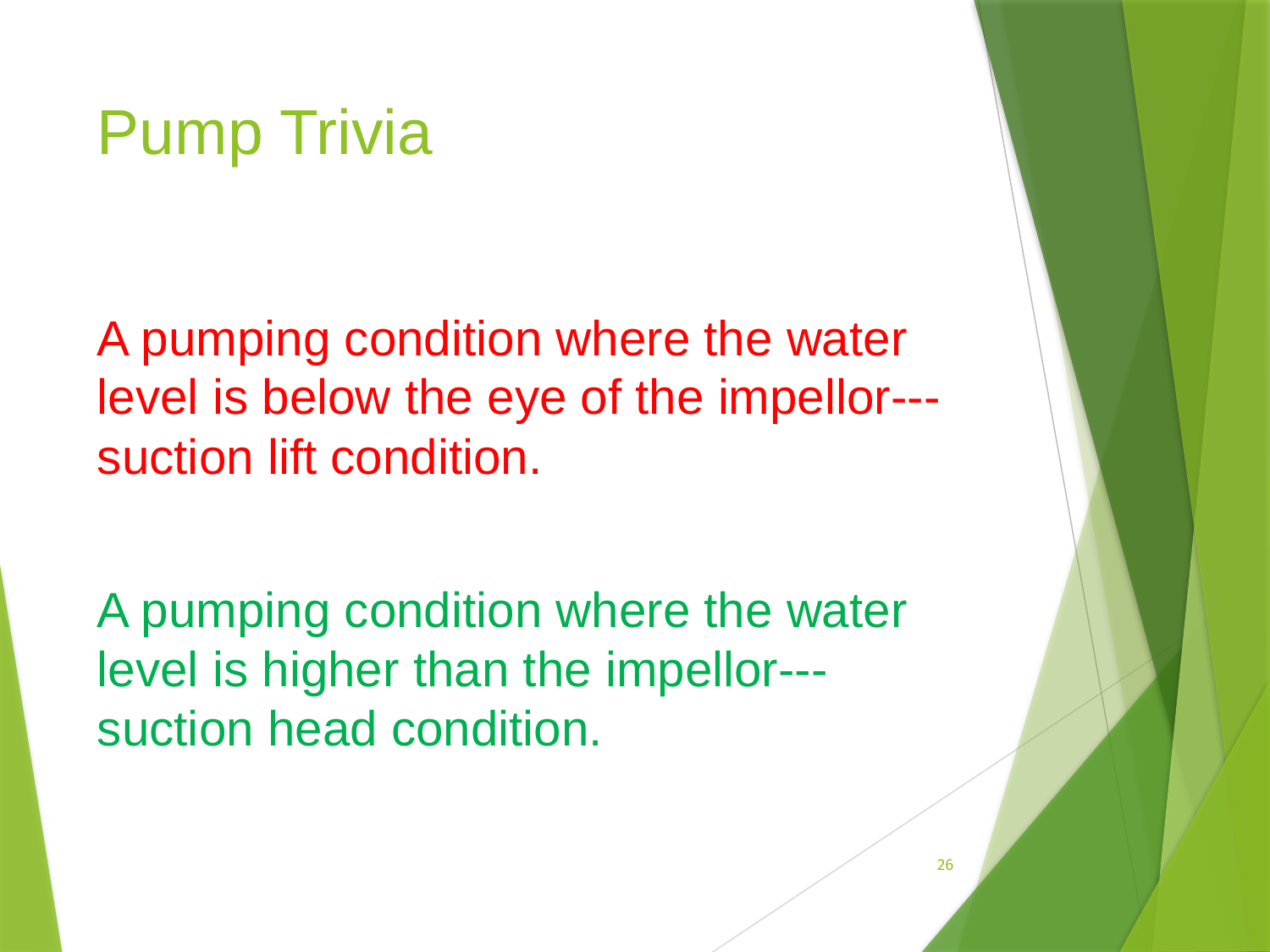

# Pump Trivia
A pumping condition where the water level is below the eye of the impellor---suction lift condition.

A pumping condition where the water level is higher than the impellor--- suction head condition.
26